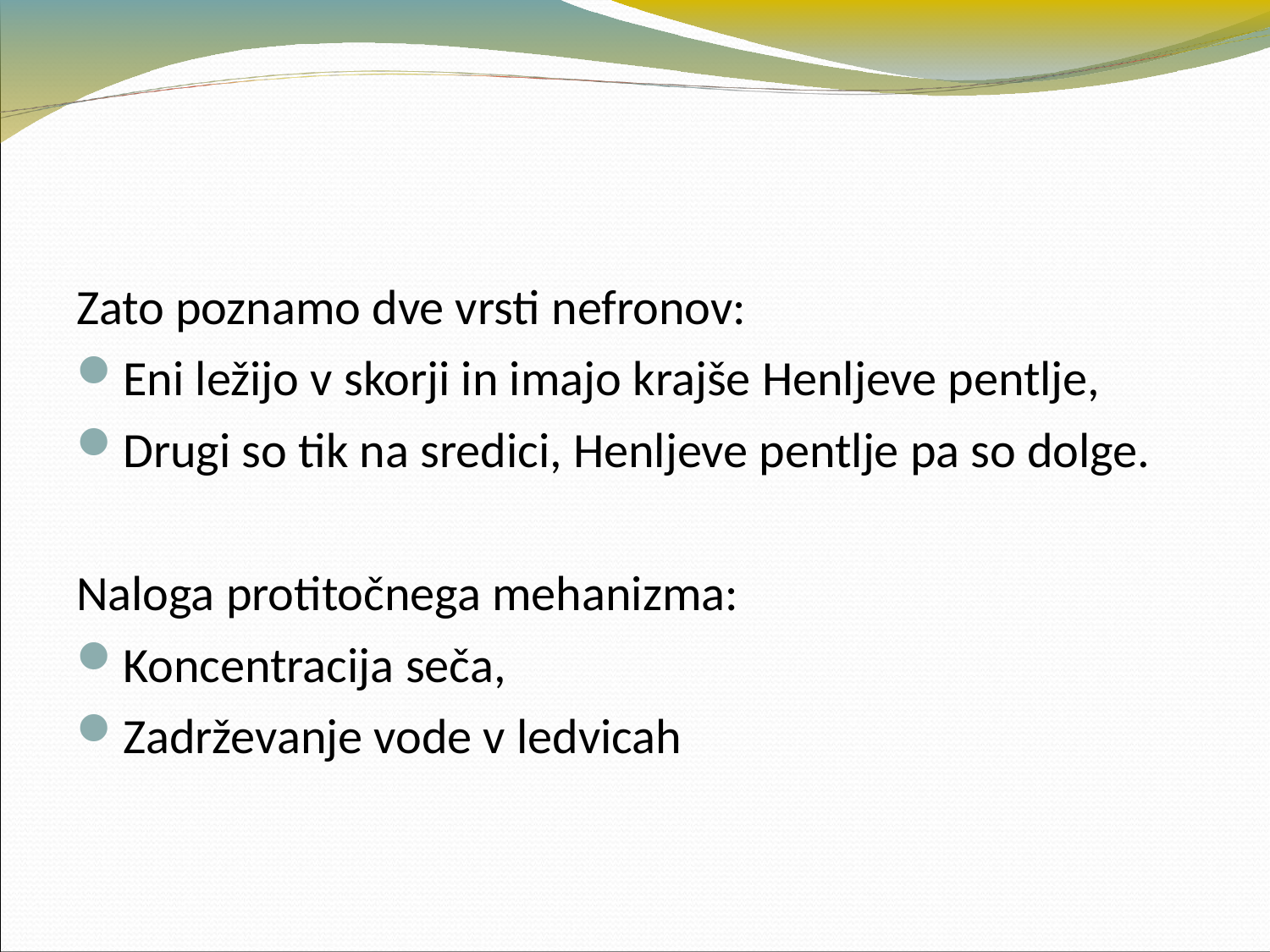

Zato poznamo dve vrsti nefronov:
Eni ležijo v skorji in imajo krajše Henljeve pentlje,
Drugi so tik na sredici, Henljeve pentlje pa so dolge.

Naloga protitočnega mehanizma:
Koncentracija seča,
Zadrževanje vode v ledvicah